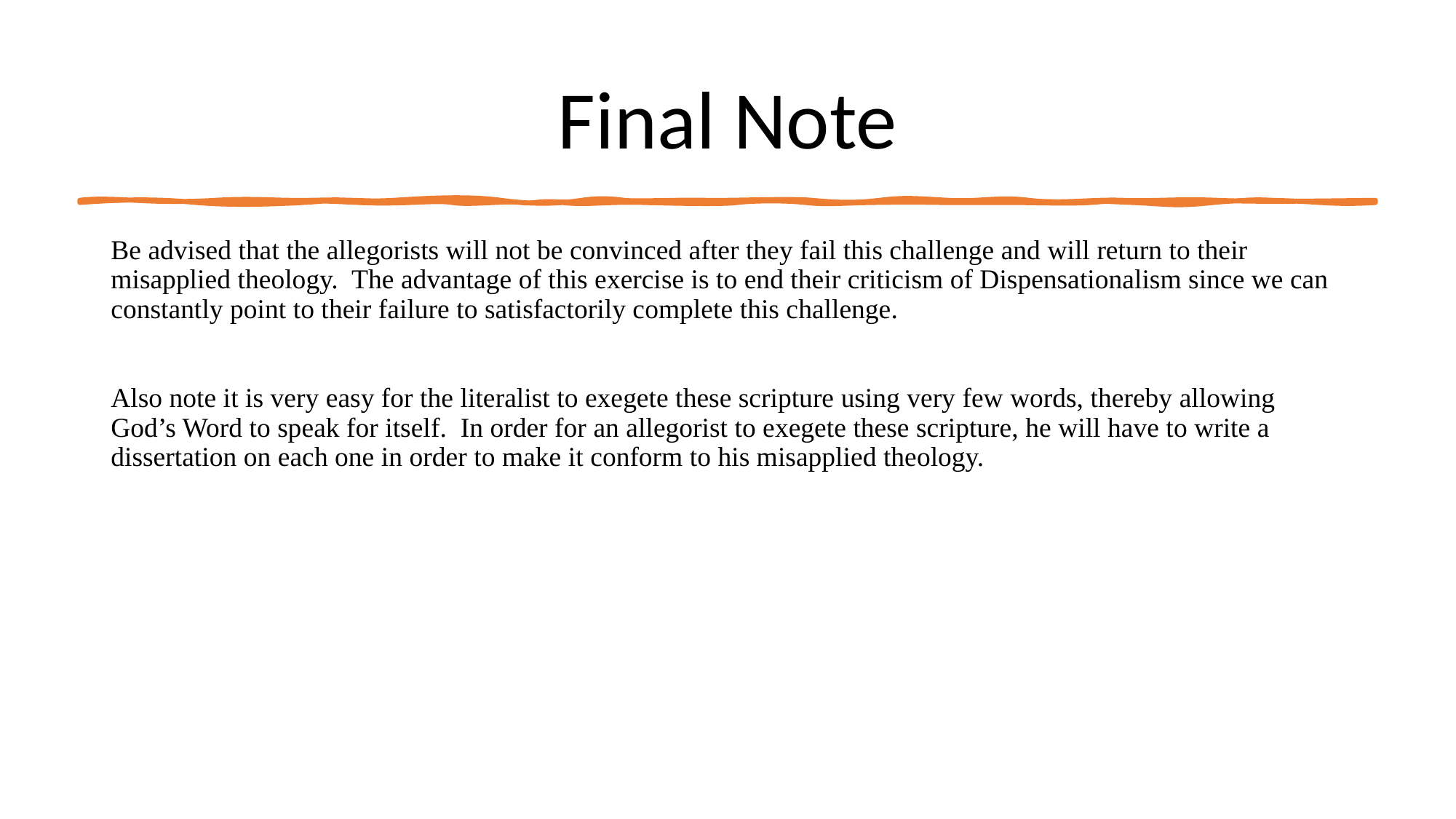

# Final Note

Be advised that the allegorists will not be convinced after they fail this challenge and will return to their misapplied theology.  The advantage of this exercise is to end their criticism of Dispensationalism since we can constantly point to their failure to satisfactorily complete this challenge.

Also note it is very easy for the literalist to exegete these scripture using very few words, thereby allowing God’s Word to speak for itself.  In order for an allegorist to exegete these scripture, he will have to write a dissertation on each one in order to make it conform to his misapplied theology.